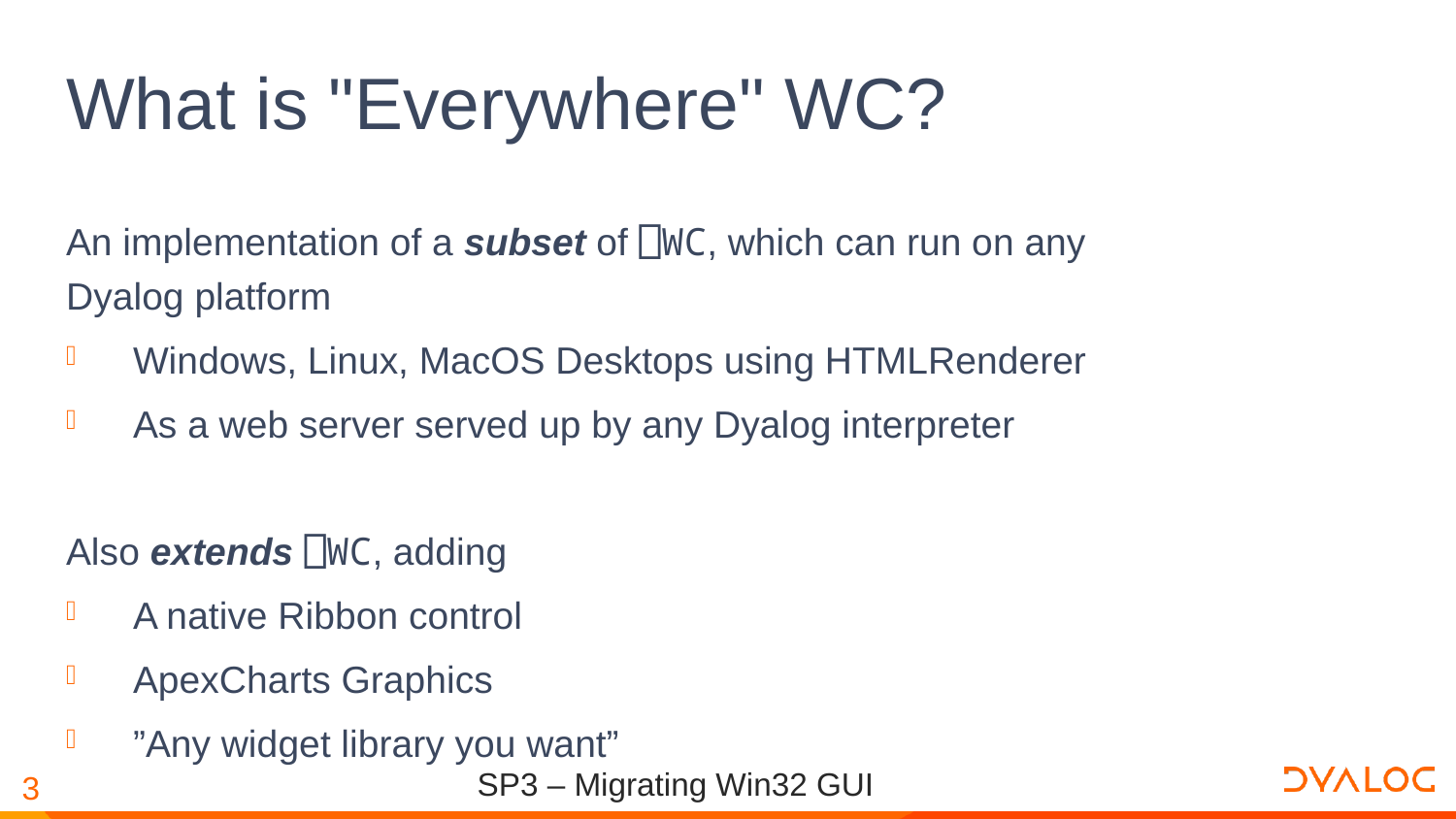

# What is "Everywhere" WC?
An implementation of a subset of ⎕WC, which can run on any Dyalog platform
Windows, Linux, MacOS Desktops using HTMLRenderer
As a web server served up by any Dyalog interpreter

Also extends ⎕WC, adding
A native Ribbon control
ApexCharts Graphics
”Any widget library you want”